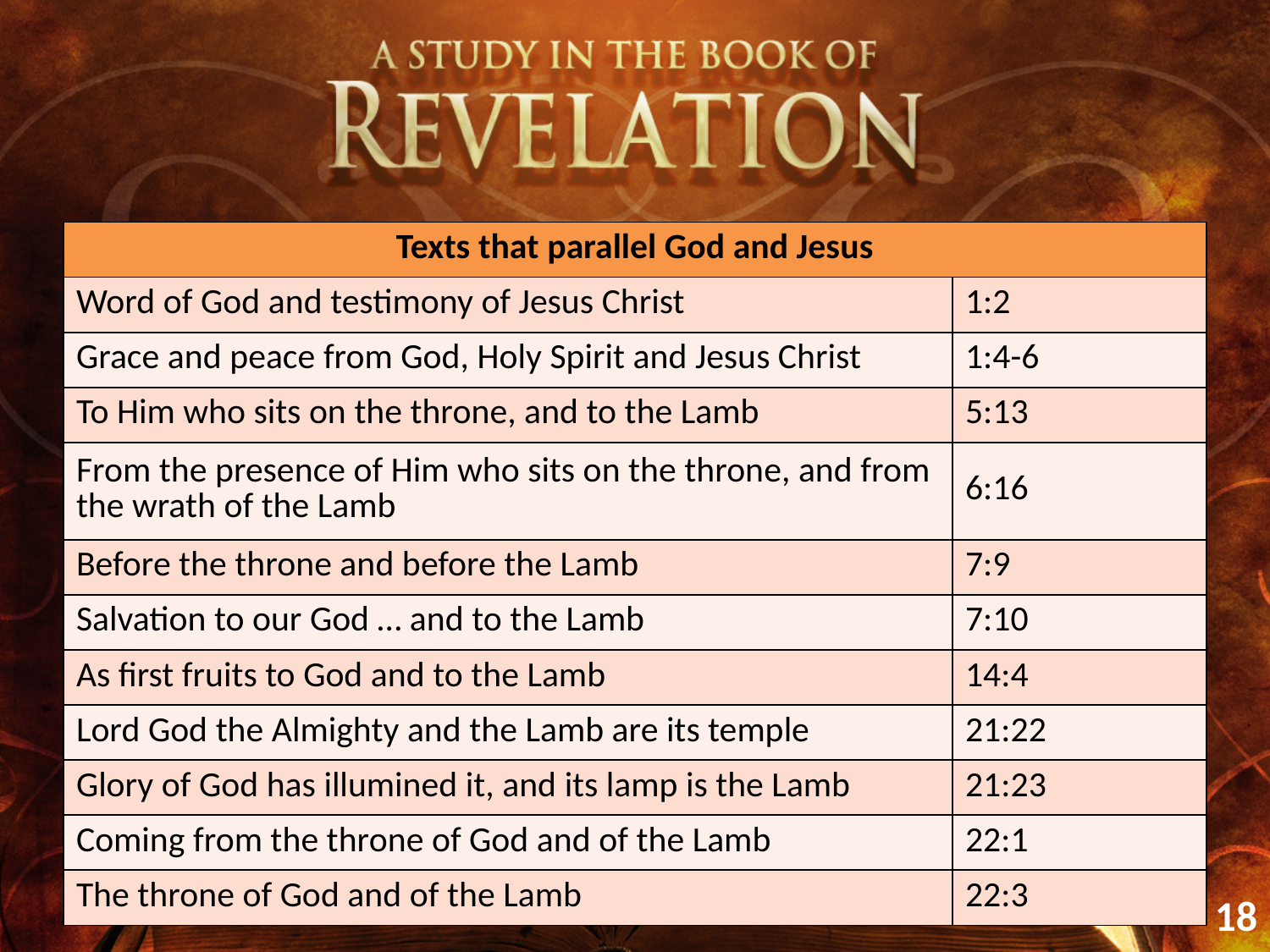

| Texts that parallel God and Jesus |  |
| --- | --- |
| Word of God and testimony of Jesus Christ | 1:2 |
| Grace and peace from God, Holy Spirit and Jesus Christ | 1:4-6 |
| To Him who sits on the throne, and to the Lamb | 5:13 |
| From the presence of Him who sits on the throne, and from the wrath of the Lamb | 6:16 |
| Before the throne and before the Lamb | 7:9 |
| Salvation to our God … and to the Lamb | 7:10 |
| As first fruits to God and to the Lamb | 14:4 |
| Lord God the Almighty and the Lamb are its temple | 21:22 |
| Glory of God has illumined it, and its lamp is the Lamb | 21:23 |
| Coming from the throne of God and of the Lamb | 22:1 |
| The throne of God and of the Lamb | 22:3 |
18